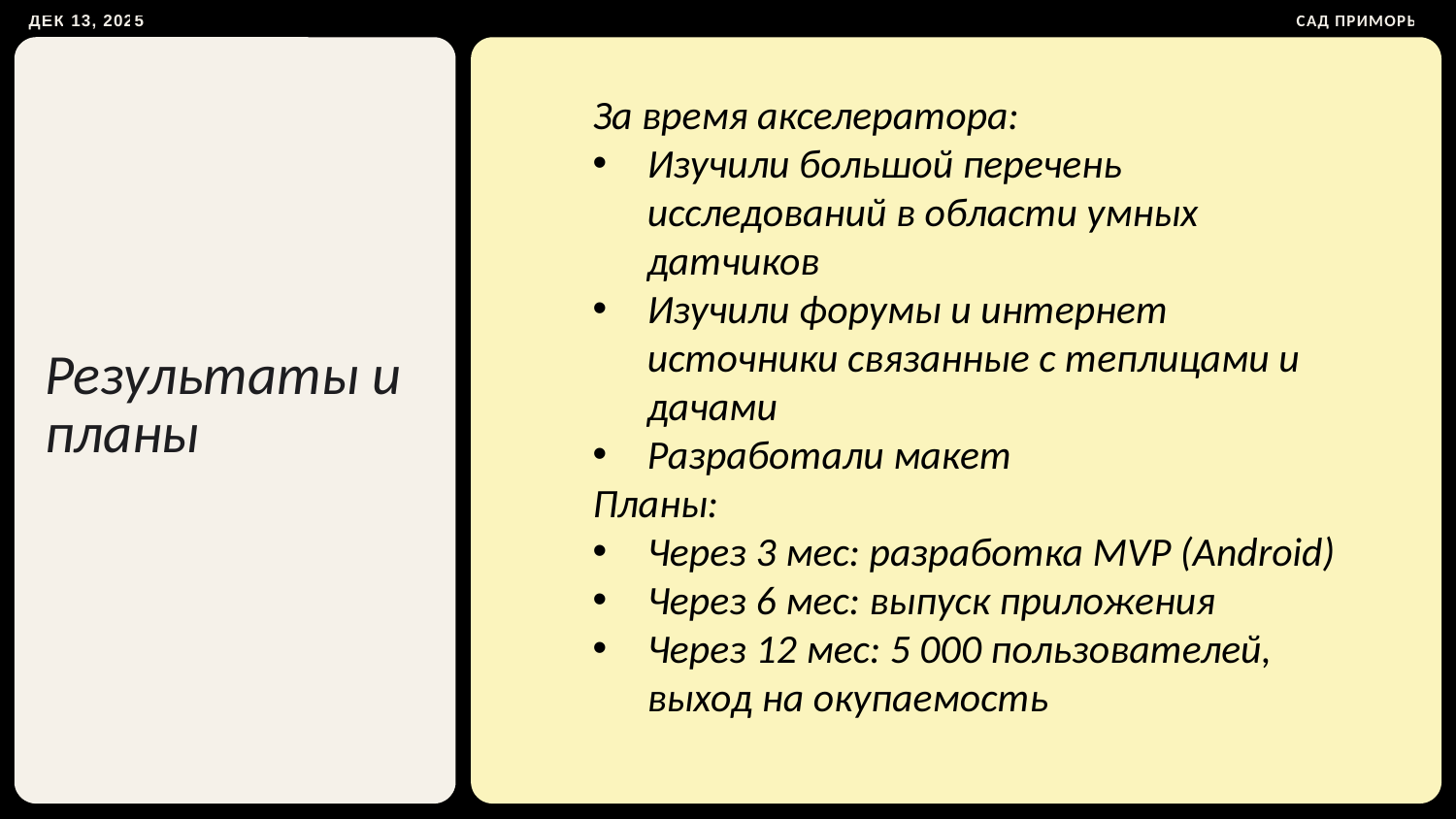

ДЕК 13, 2025
САД ПРИМОРЬЯ

За время акселератора:
Изучили большой перечень исследований в области умных датчиков
Изучили форумы и интернет источники связанные с теплицами и дачами
Разработали макет
Планы:
Через 3 мес: разработка MVP (Android)
Через 6 мес: выпуск приложения
Через 12 мес: 5 000 пользователей, выход на окупаемость

Результаты и планы